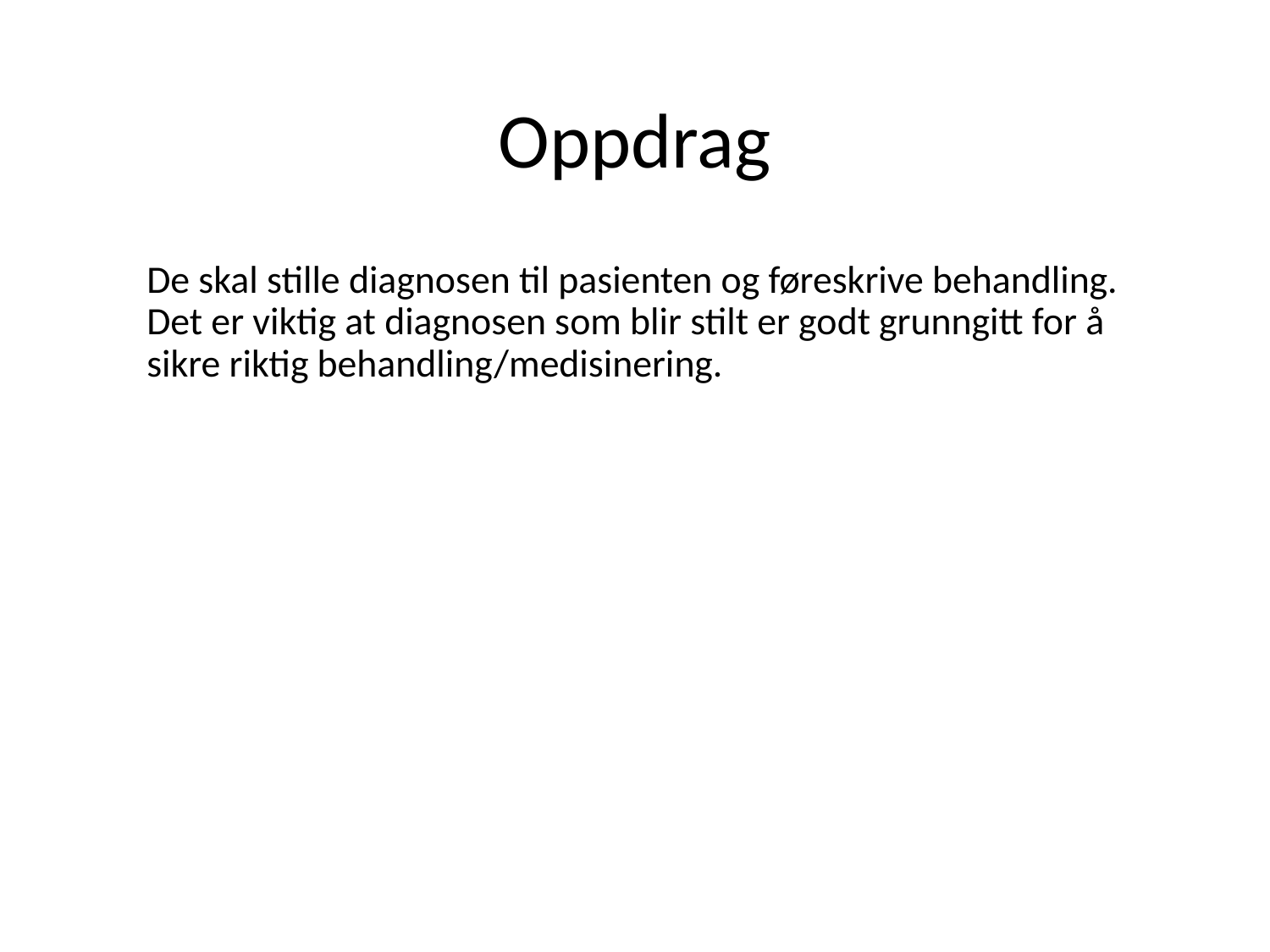

# Oppdrag
De skal stille diagnosen til pasienten og føreskrive behandling. Det er viktig at diagnosen som blir stilt er godt grunngitt for å sikre riktig behandling/medisinering.